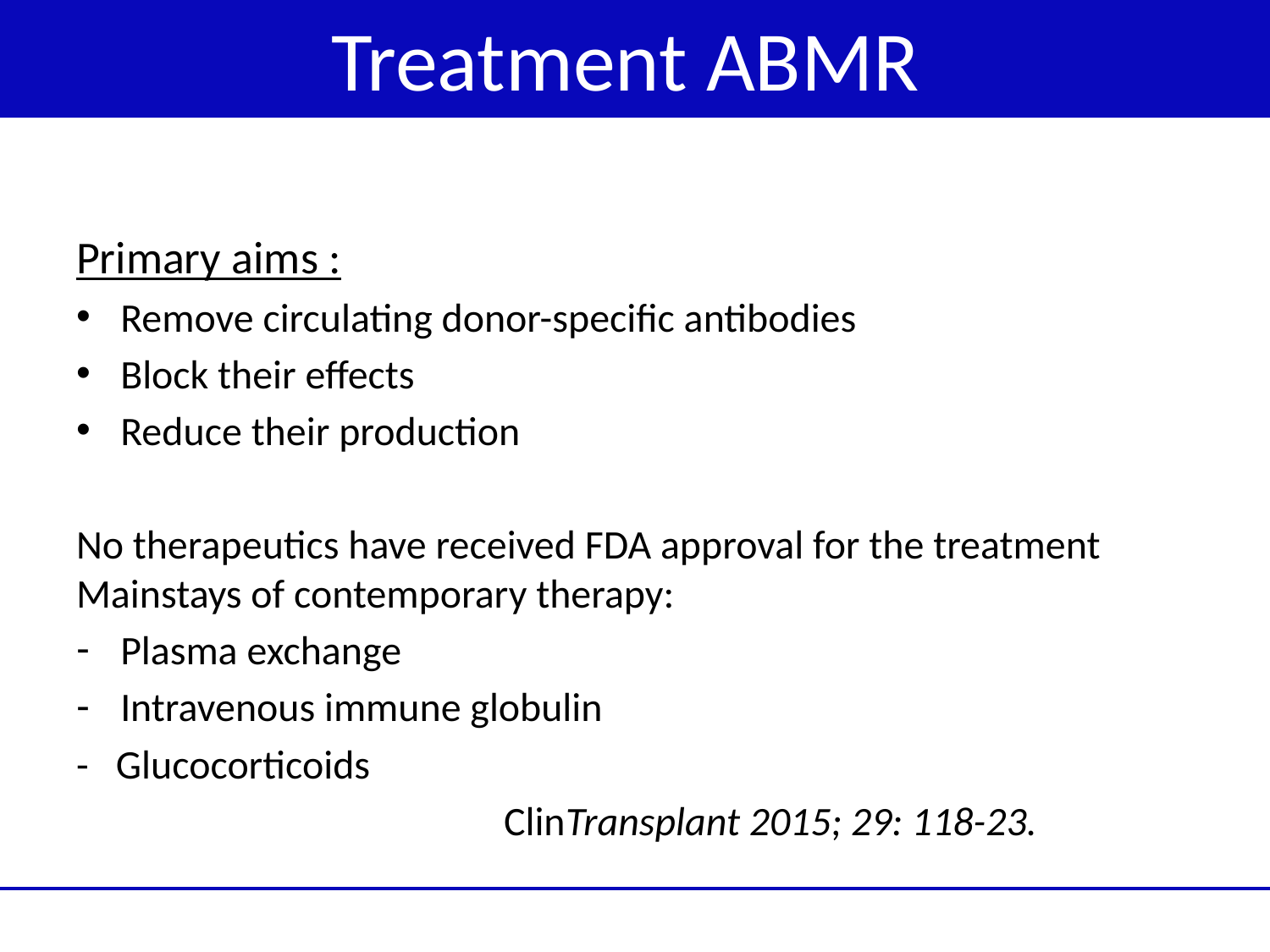

Treatment ABMR
Primary aims :
Remove circulating donor-specific antibodies
Block their effects
Reduce their production

No therapeutics have received FDA approval for the treatment Mainstays of contemporary therapy:
Plasma exchange
Intravenous immune globulin
-   Glucocorticoids
                                               ClinTransplant 2015; 29: 118-23.